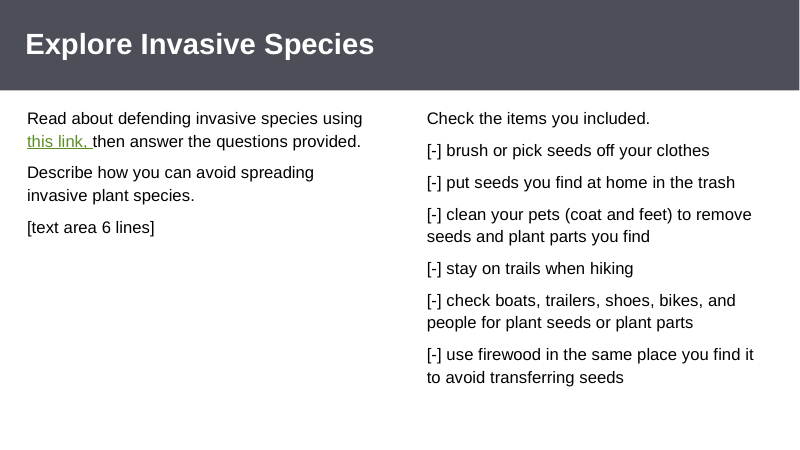

http://dnr.wi.gov/org/caer/ce/eek/earth/isam09.htm
KEYWORDS: clean, brush, pick, seeds, clothes, shoes, pets, remove, plant, parts, trails, hiking, firewood, avoid, transferring

# Explore Invasive Species
Read about defending invasive species using this link, then answer the questions provided.
Describe how you can avoid spreading invasive plant species.
[text area 6 lines]

Check the items you included.
[-] brush or pick seeds off your clothes
[-] put seeds you find at home in the trash
[-] clean your pets (coat and feet) to remove seeds and plant parts you find
[-] stay on trails when hiking
[-] check boats, trailers, shoes, bikes, and people for plant seeds or plant parts
[-] use firewood in the same place you find it to avoid transferring seeds